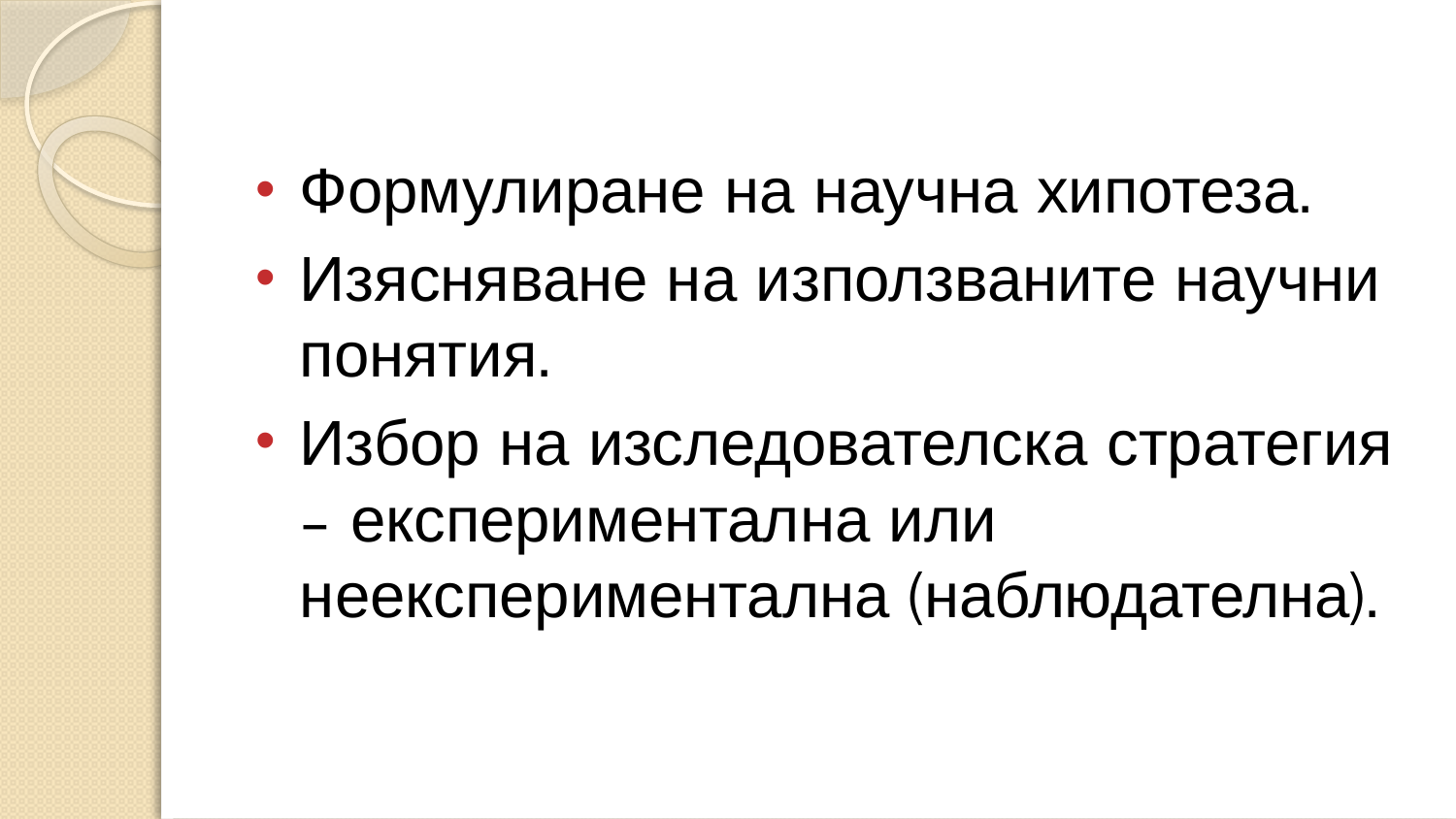

Формулиране на научна хипотеза.
Изясняване на използваните научни понятия.
Избор на изследователска стратегия – експериментална или неекспериментална (наблюдателна).